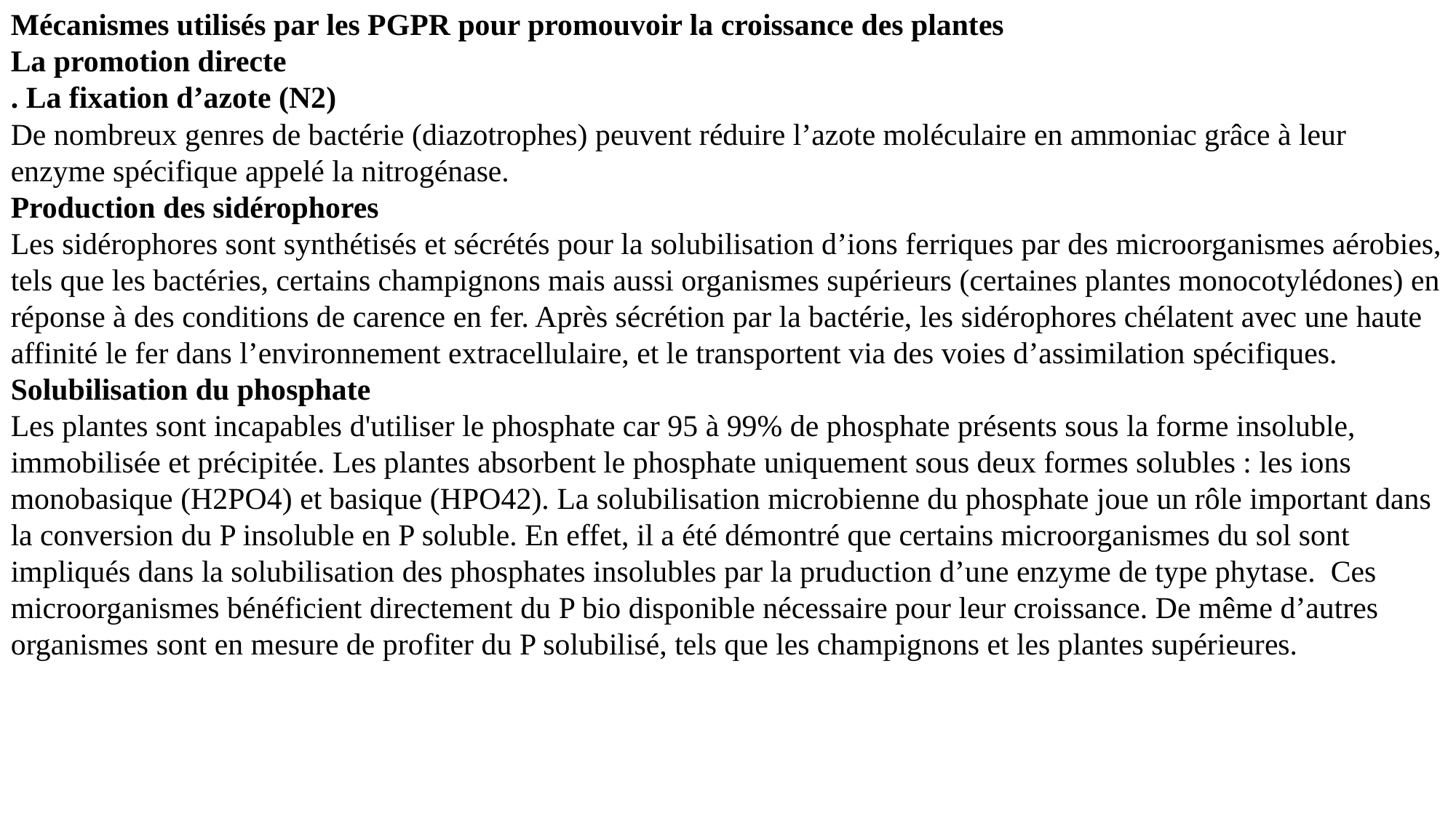

Mécanismes utilisés par les PGPR pour promouvoir la croissance des plantes
La promotion directe
. La fixation d’azote (N2)
De nombreux genres de bactérie (diazotrophes) peuvent réduire l’azote moléculaire en ammoniac grâce à leur enzyme spécifique appelé la nitrogénase.
Production des sidérophores
Les sidérophores sont synthétisés et sécrétés pour la solubilisation d’ions ferriques par des microorganismes aérobies, tels que les bactéries, certains champignons mais aussi organismes supérieurs (certaines plantes monocotylédones) en réponse à des conditions de carence en fer. Après sécrétion par la bactérie, les sidérophores chélatent avec une haute affinité le fer dans l’environnement extracellulaire, et le transportent via des voies d’assimilation spécifiques.
Solubilisation du phosphate
Les plantes sont incapables d'utiliser le phosphate car 95 à 99% de phosphate présents sous la forme insoluble, immobilisée et précipitée. Les plantes absorbent le phosphate uniquement sous deux formes solubles : les ions monobasique (H2PO4) et basique (HPO42). La solubilisation microbienne du phosphate joue un rôle important dans la conversion du P insoluble en P soluble. En effet, il a été démontré que certains microorganismes du sol sont
impliqués dans la solubilisation des phosphates insolubles par la pruduction d’une enzyme de type phytase.  Ces microorganismes bénéficient directement du P bio disponible nécessaire pour leur croissance. De même d’autres organismes sont en mesure de profiter du P solubilisé, tels que les champignons et les plantes supérieures.